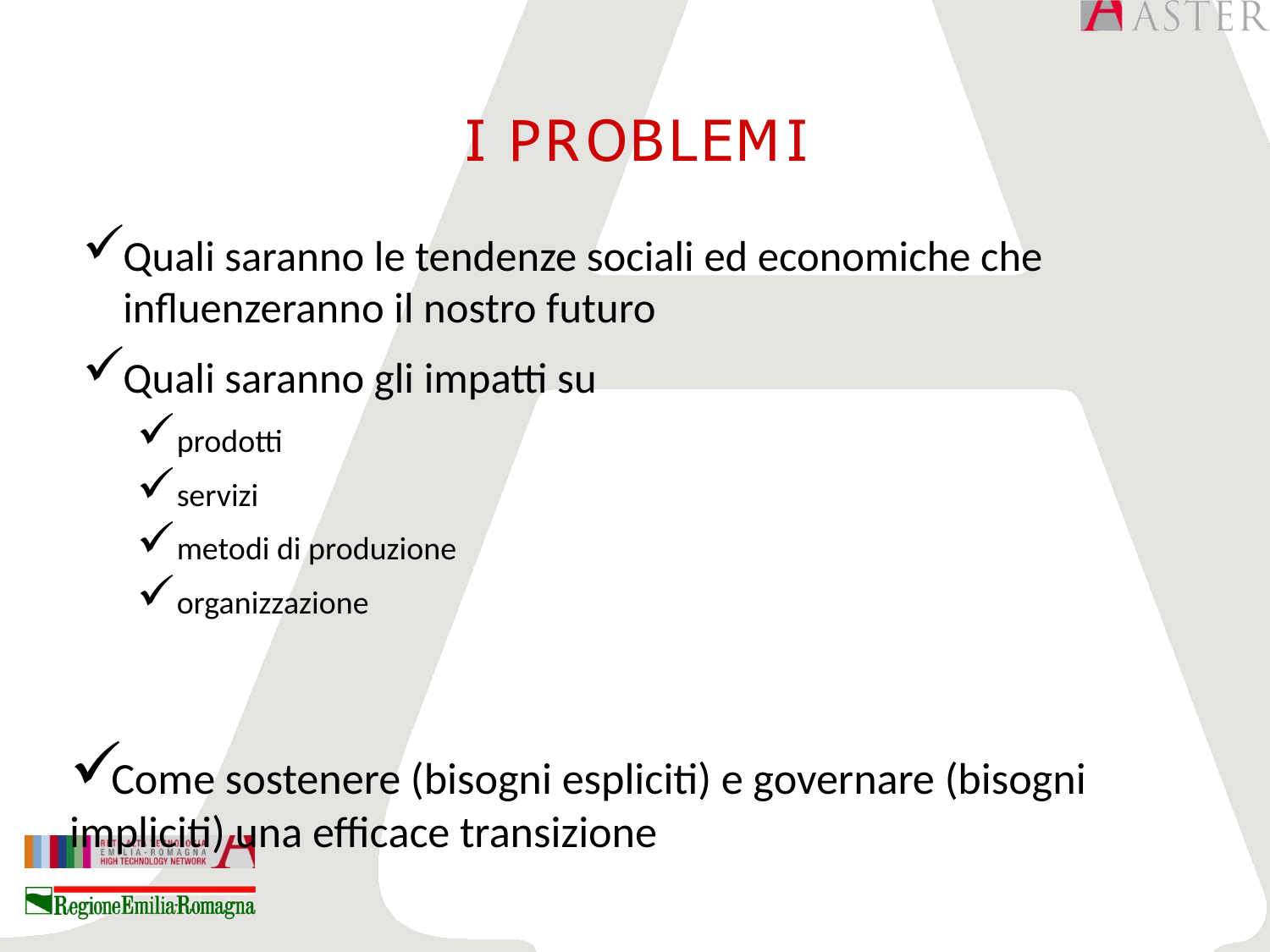

# I PROBLEMI
Quali saranno le tendenze sociali ed economiche che influenzeranno il nostro futuro
Quali saranno gli impatti su
prodotti
servizi
metodi di produzione
organizzazione

Come sostenere (bisogni espliciti) e governare (bisogni impliciti) una efficace transizione